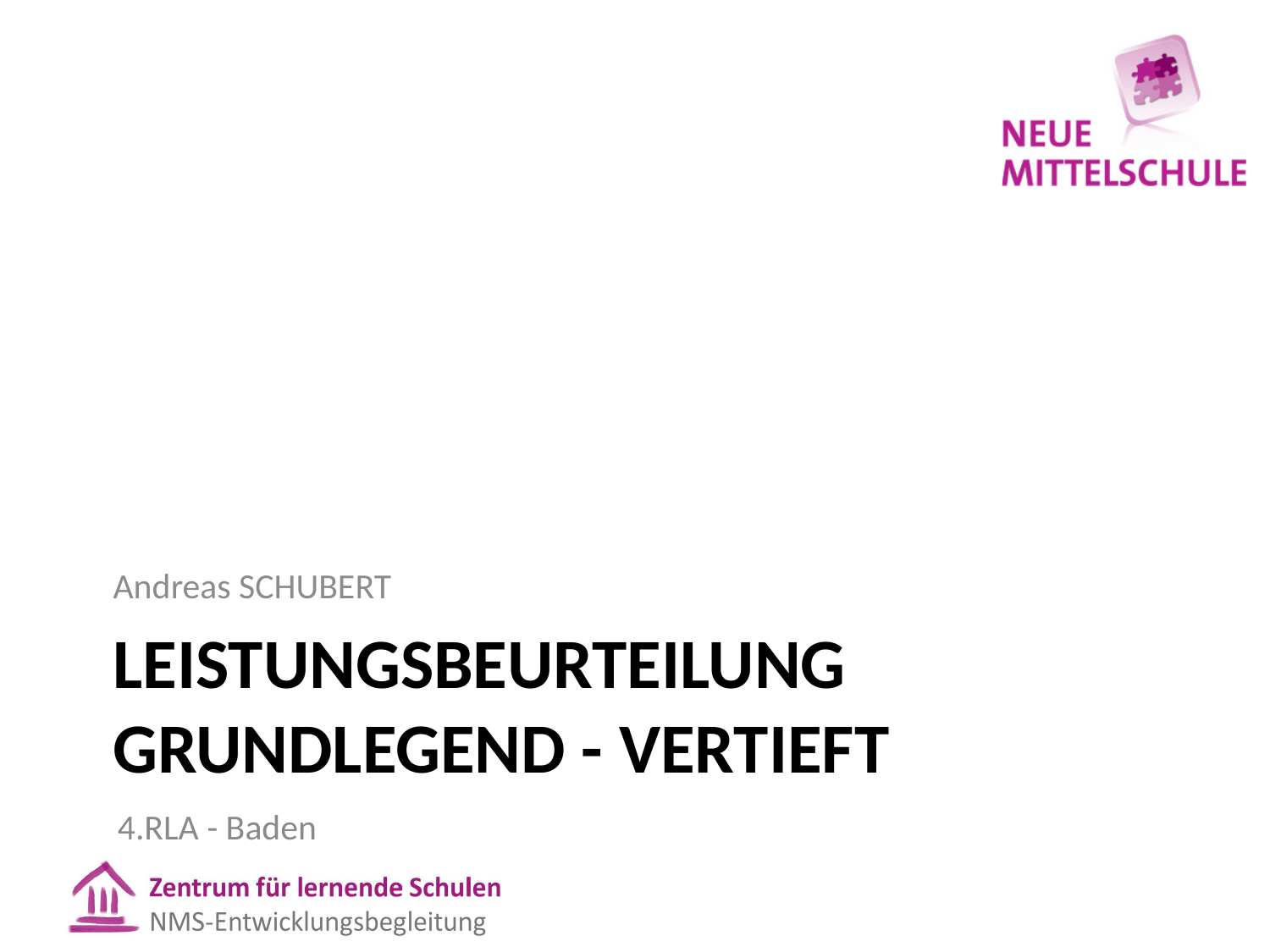

Andreas SCHUBERT
# Leistungsbeurteilung grundlegend - vertieft
4.RLA - Baden